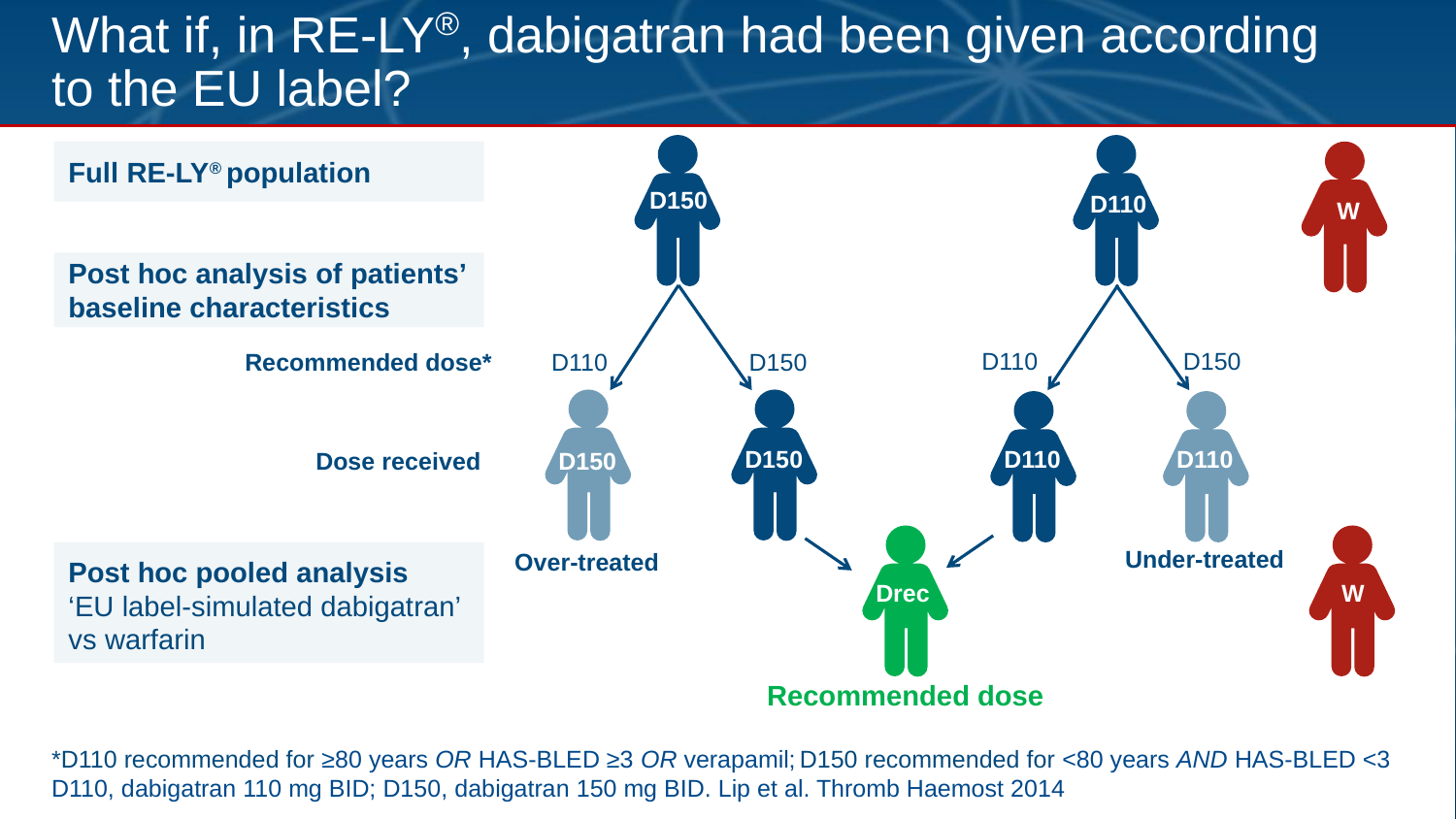

# What if, in RE-LY®, dabigatran had been given according to the EU label?

D110
Full RE-LY® population

W
D150
Post hoc analysis of patients’ baseline characteristics
Recommended dose*
D110

D150

D150

D150
Dose received
Over-treated
D110

D150

D110

D110
Under-treated

Drec

W
Post hoc pooled analysis
‘EU label-simulated dabigatran’
vs warfarin
Recommended dose
*D110 recommended for ≥80 years OR HAS-BLED ≥3 OR verapamil; D150 recommended for <80 years AND HAS-BLED <3
D110, dabigatran 110 mg BID; D150, dabigatran 150 mg BID. Lip et al. Thromb Haemost 2014